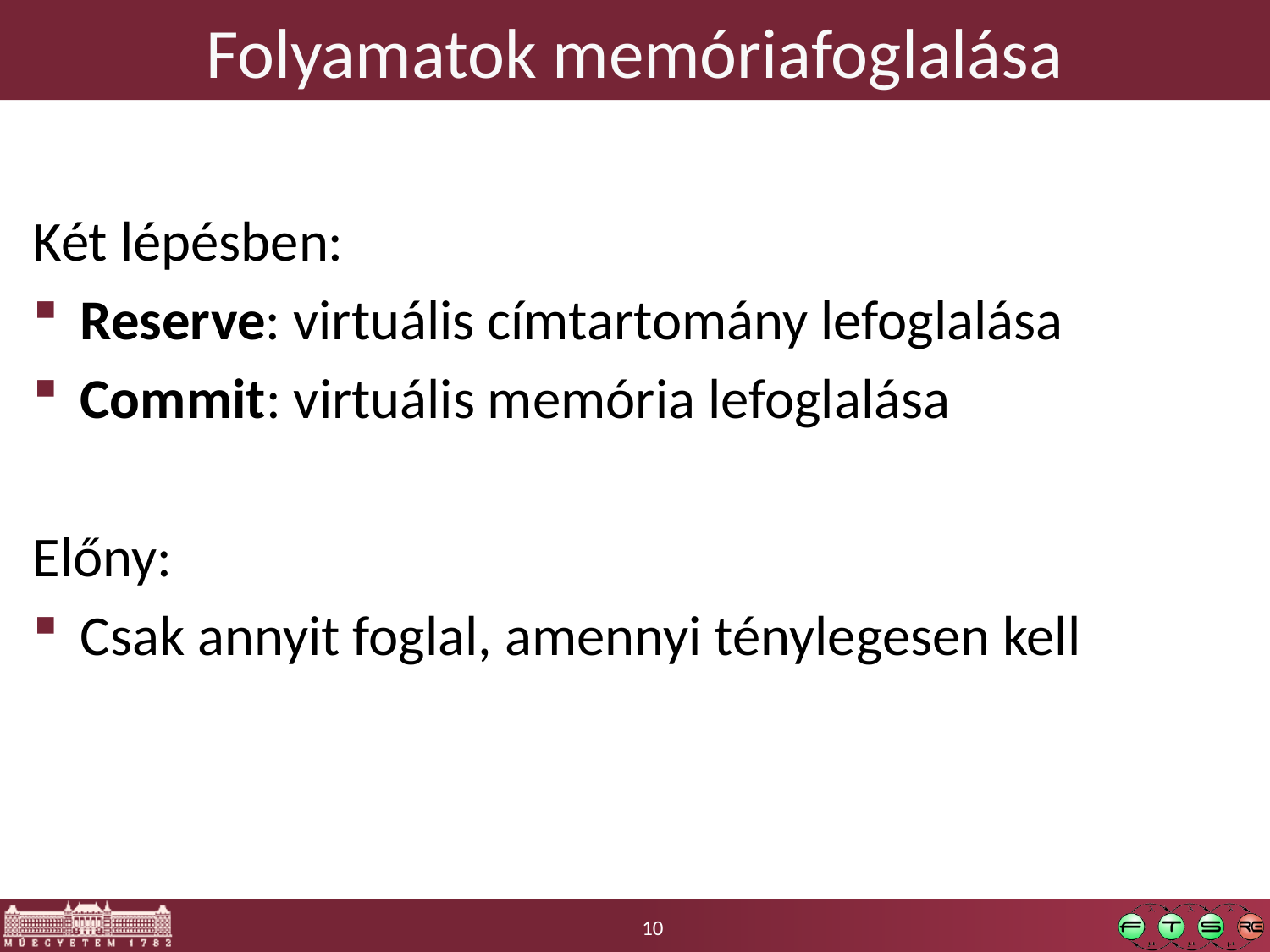

# Folyamatok memóriafoglalása

Két lépésben:
Reserve: virtuális címtartomány lefoglalása
Commit: virtuális memória lefoglalása

Előny:
Csak annyit foglal, amennyi ténylegesen kell

10